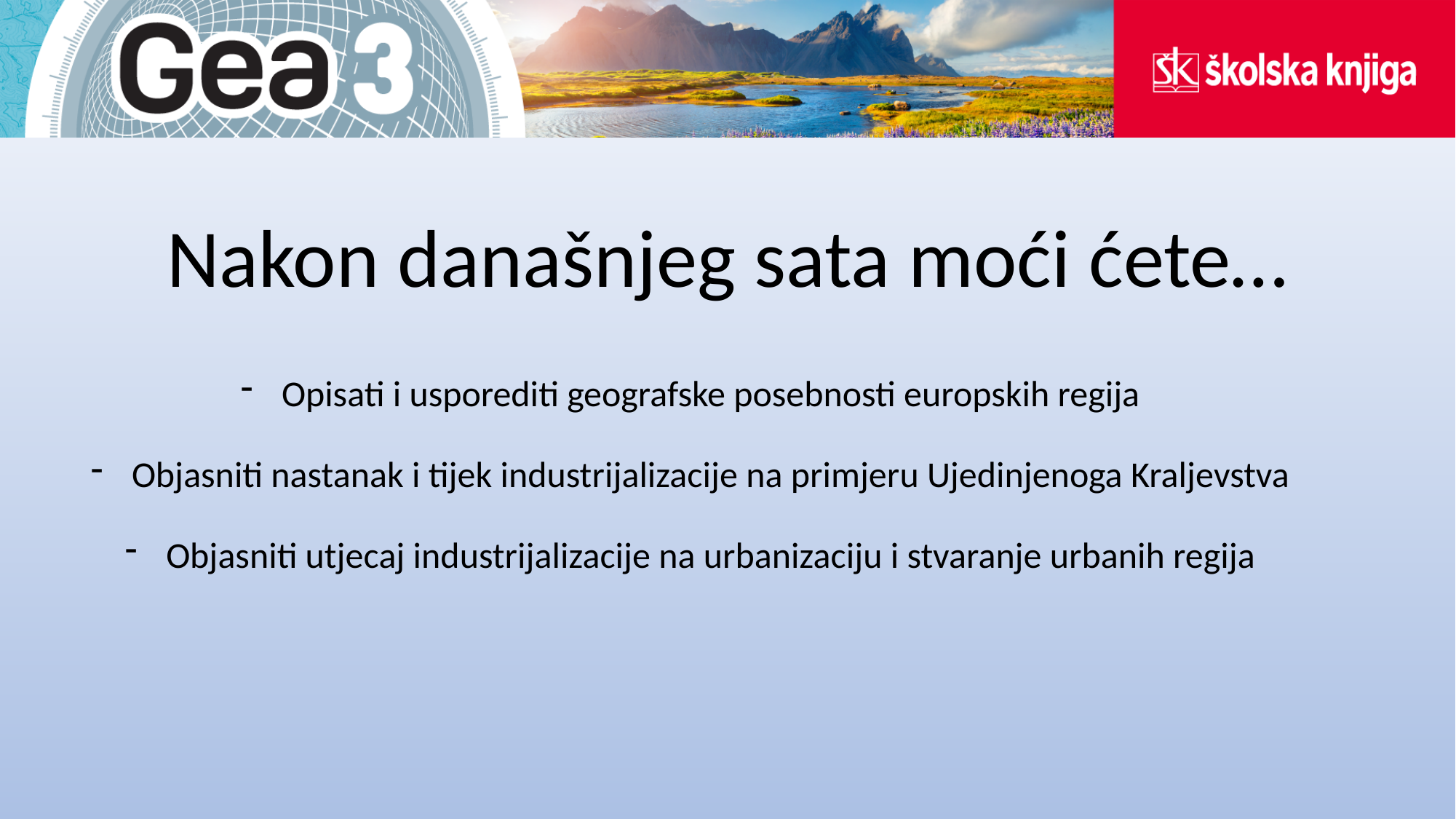

# Nakon današnjeg sata moći ćete…
Opisati i usporediti geografske posebnosti europskih regija
Objasniti nastanak i tijek industrijalizacije na primjeru Ujedinjenoga Kraljevstva
Objasniti utjecaj industrijalizacije na urbanizaciju i stvaranje urbanih regija